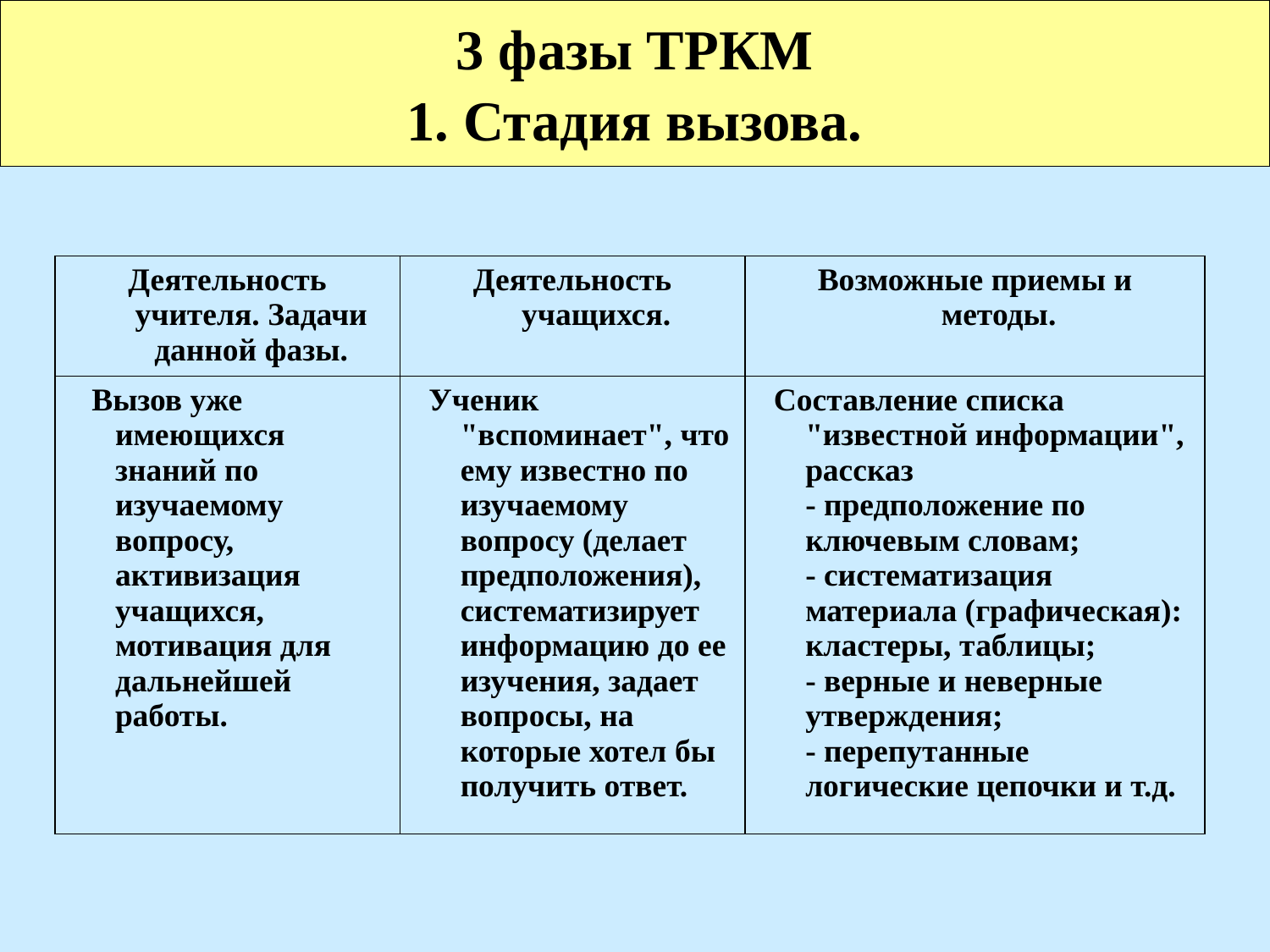

3 фазы ТРКМ
1. Стадия вызова.
| Деятельность учителя. Задачи данной фазы. | Деятельность учащихся. | Возможные приемы и методы. |
| --- | --- | --- |
| Вызов уже имеющихся знаний по изучаемому вопросу, активизация учащихся, мотивация для дальнейшей работы. | Ученик "вспоминает", что ему известно по изучаемому вопросу (делает предположения), систематизирует информацию до ее изучения, задает вопросы, на которые хотел бы получить ответ. | Составление списка "известной информации", рассказ - предположение по ключевым словам; - систематизация материала (графическая): кластеры, таблицы; - верные и неверные утверждения; - перепутанные логические цепочки и т.д. |